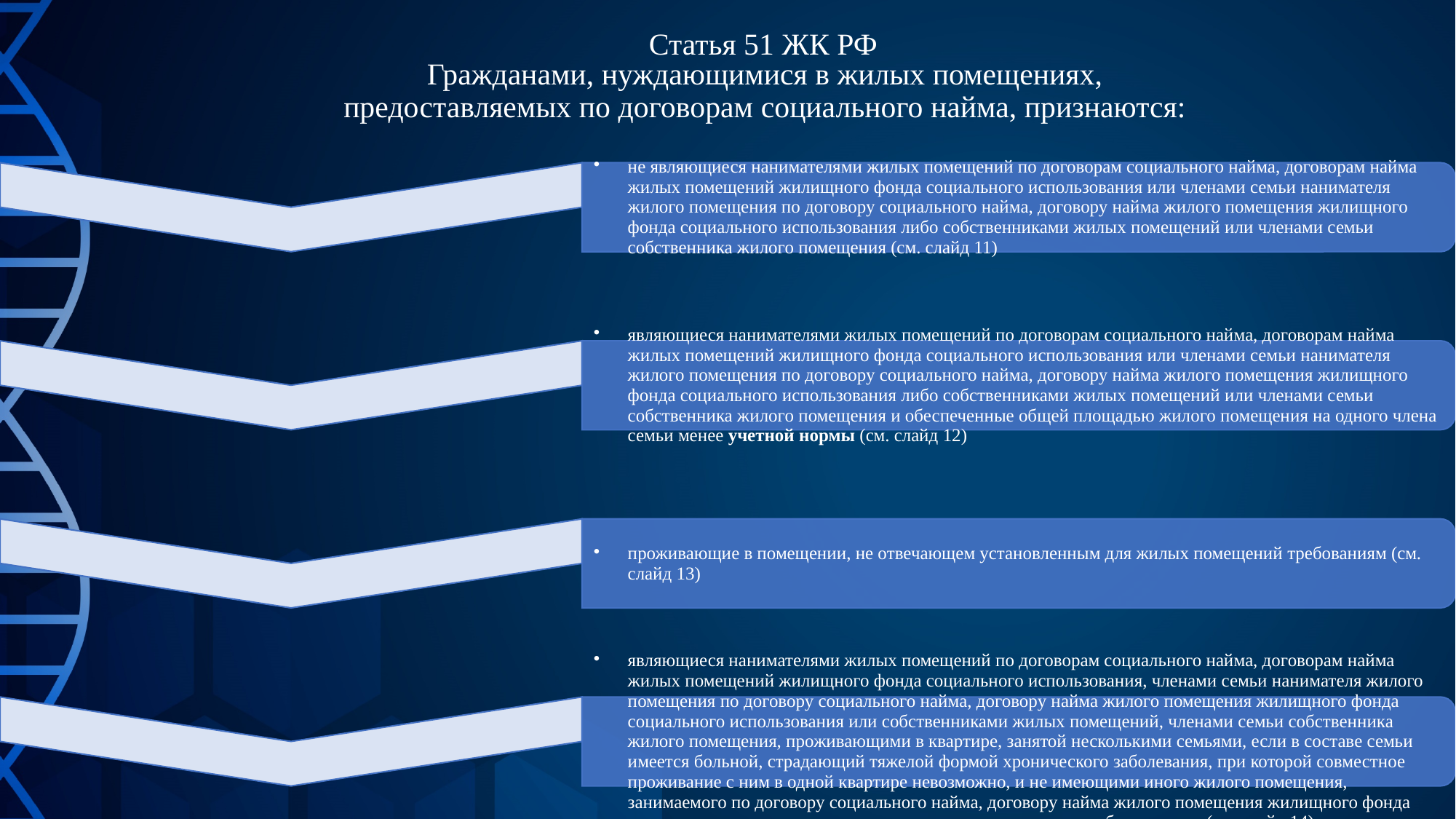

Статья 51 ЖК РФ
# Гражданами, нуждающимися в жилых помещениях, предоставляемых по договорам социального найма, признаются:
не являющиеся нанимателями жилых помещений по договорам социального найма, договорам найма жилых помещений жилищного фонда социального использования или членами семьи нанимателя жилого помещения по договору социального найма, договору найма жилого помещения жилищного фонда социального использования либо собственниками жилых помещений или членами семьи собственника жилого помещения (см. слайд 11)
являющиеся нанимателями жилых помещений по договорам социального найма, договорам найма жилых помещений жилищного фонда социального использования или членами семьи нанимателя жилого помещения по договору социального найма, договору найма жилого помещения жилищного фонда социального использования либо собственниками жилых помещений или членами семьи собственника жилого помещения и обеспеченные общей площадью жилого помещения на одного члена семьи менее учетной нормы (см. слайд 12)
проживающие в помещении, не отвечающем установленным для жилых помещений требованиям (см. слайд 13)